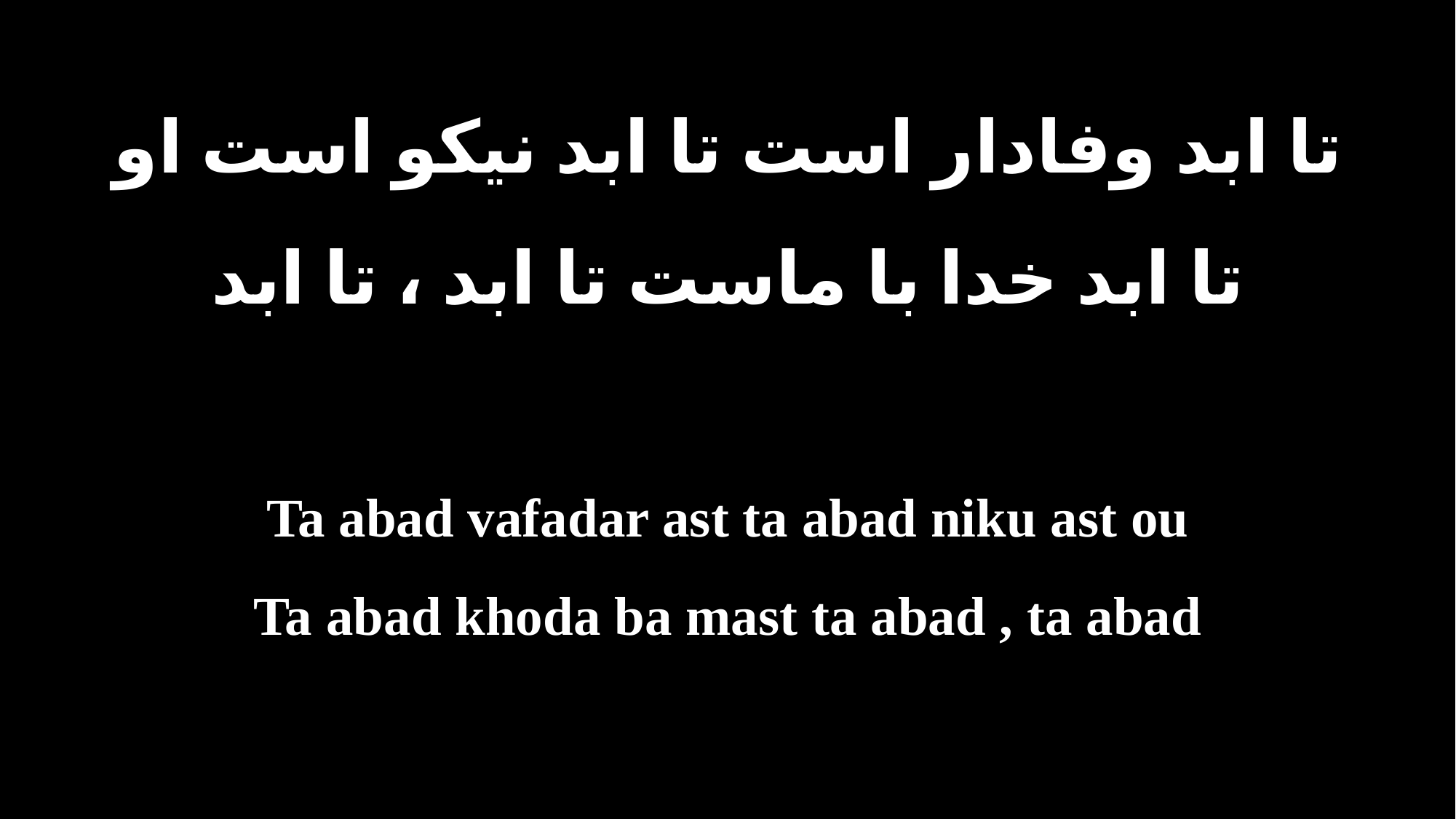

تا ابد وفادار است تا ابد نیکو است او
تا ابد خدا با ماست تا ابد ، تا ابد

Ta abad vafadar ast ta abad niku ast ou
Ta abad khoda ba mast ta abad , ta abad